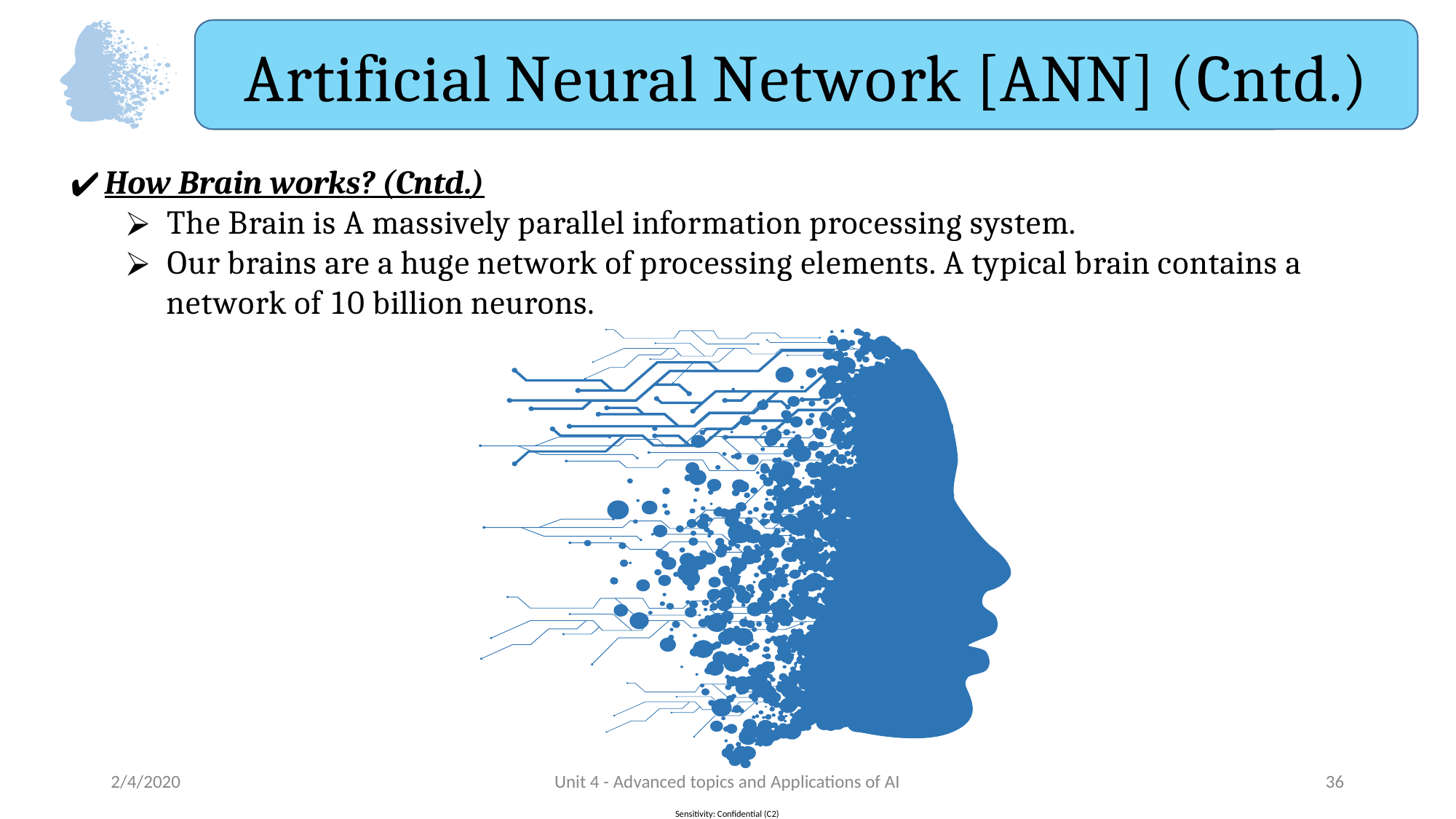

Artificial Neural Network [ANN] (Cntd.)
How Brain works? (Cntd.)
The Brain is A massively parallel information processing system.
Our brains are a huge network of processing elements. A typical brain contains a network of 10 billion neurons.

2/4/2020
Unit 4 - Advanced topics and Applications of AI
36